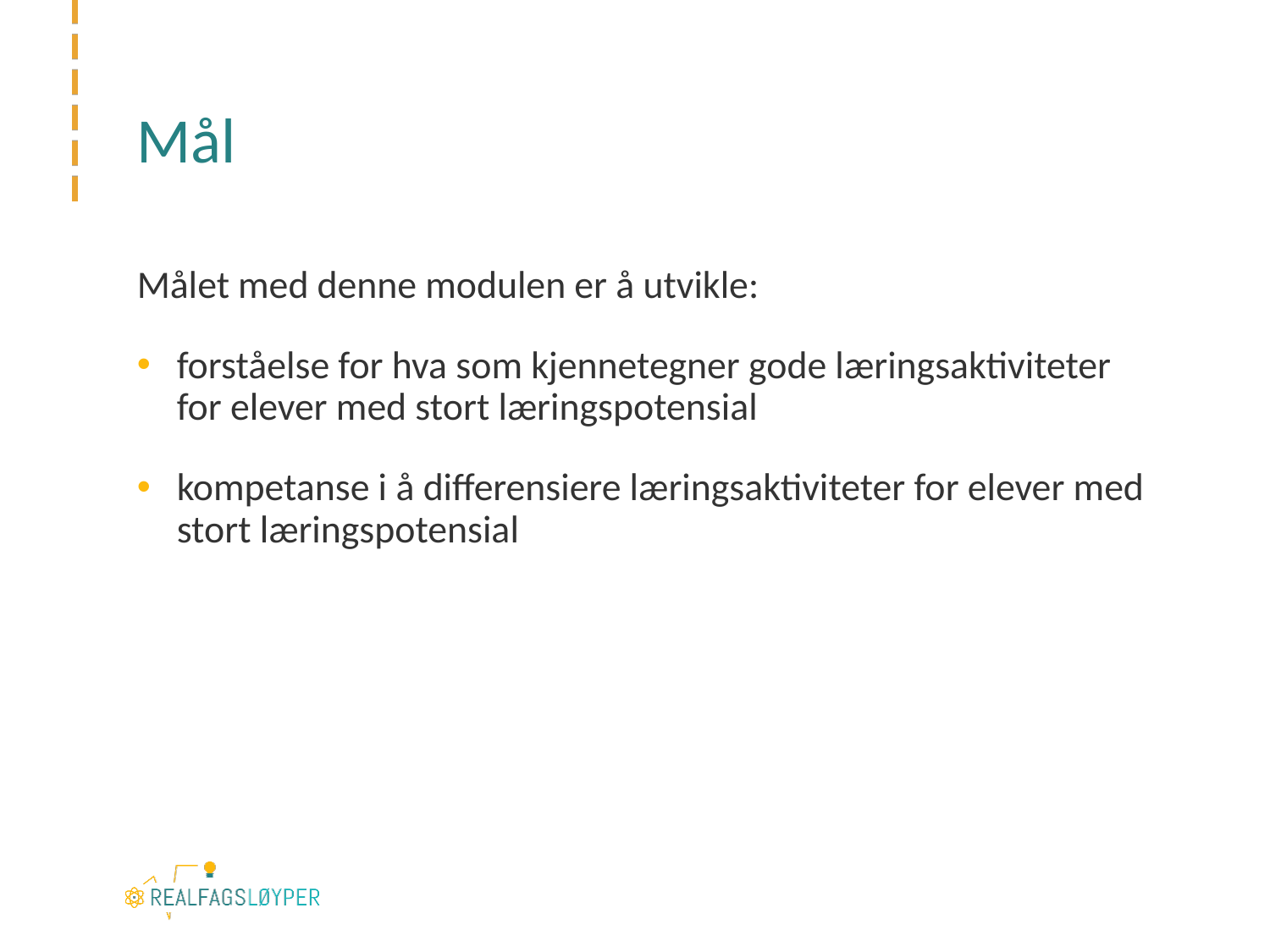

# Mål
Målet med denne modulen er å utvikle:
forståelse for hva som kjennetegner gode læringsaktiviteter for elever med stort læringspotensial
kompetanse i å differensiere læringsaktiviteter for elever med stort læringspotensial